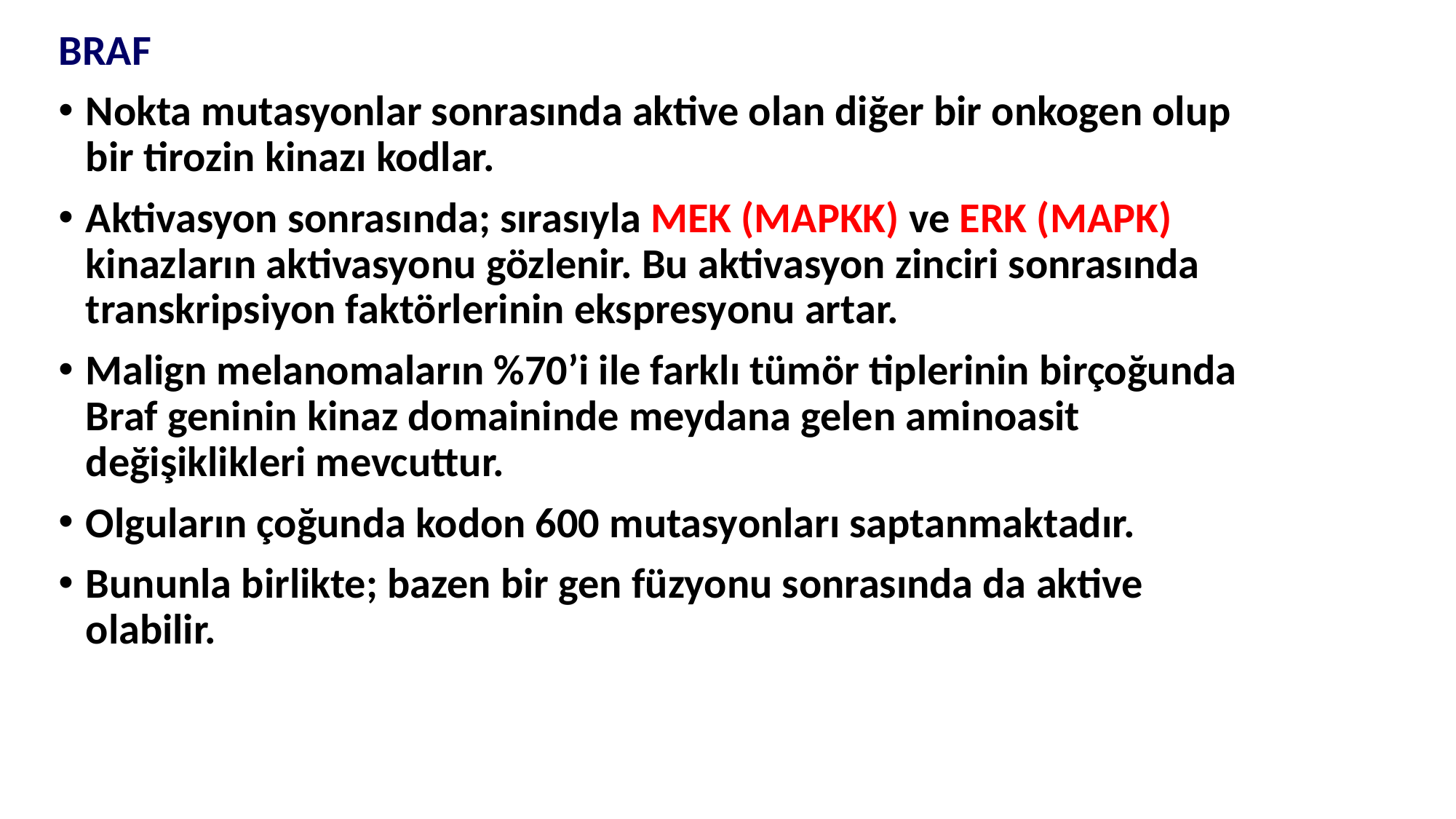

BRAF
Nokta mutasyonlar sonrasında aktive olan diğer bir onkogen olup bir tirozin kinazı kodlar.
Aktivasyon sonrasında; sırasıyla MEK (MAPKK) ve ERK (MAPK) kinazların aktivasyonu gözlenir. Bu aktivasyon zinciri sonrasında transkripsiyon faktörlerinin ekspresyonu artar.
Malign melanomaların %70’i ile farklı tümör tiplerinin birçoğunda Braf geninin kinaz domaininde meydana gelen aminoasit değişiklikleri mevcuttur.
Olguların çoğunda kodon 600 mutasyonları saptanmaktadır.
Bununla birlikte; bazen bir gen füzyonu sonrasında da aktive olabilir.